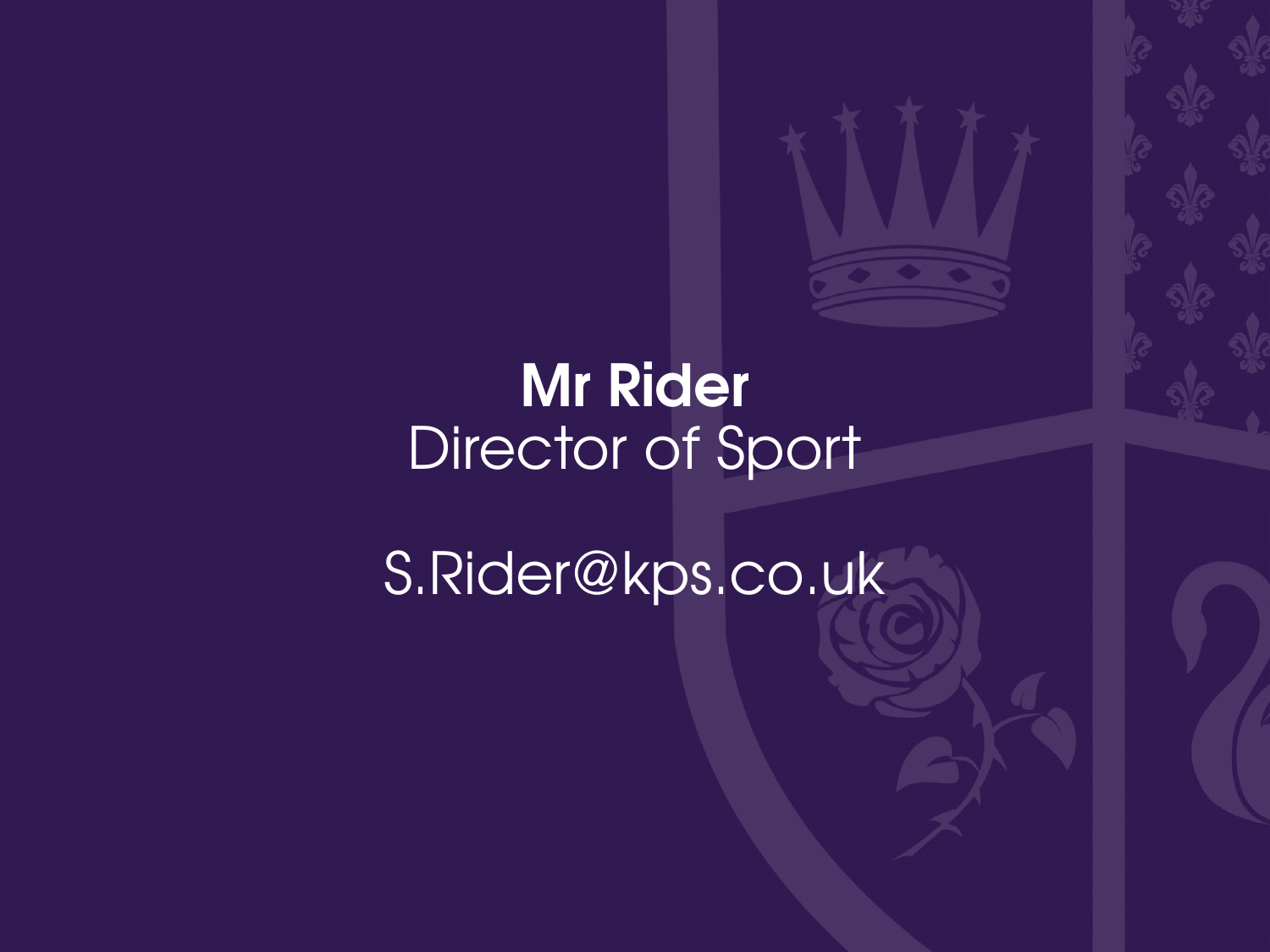

# Mr Rider Director of Sport S.Rider@kps.co.uk